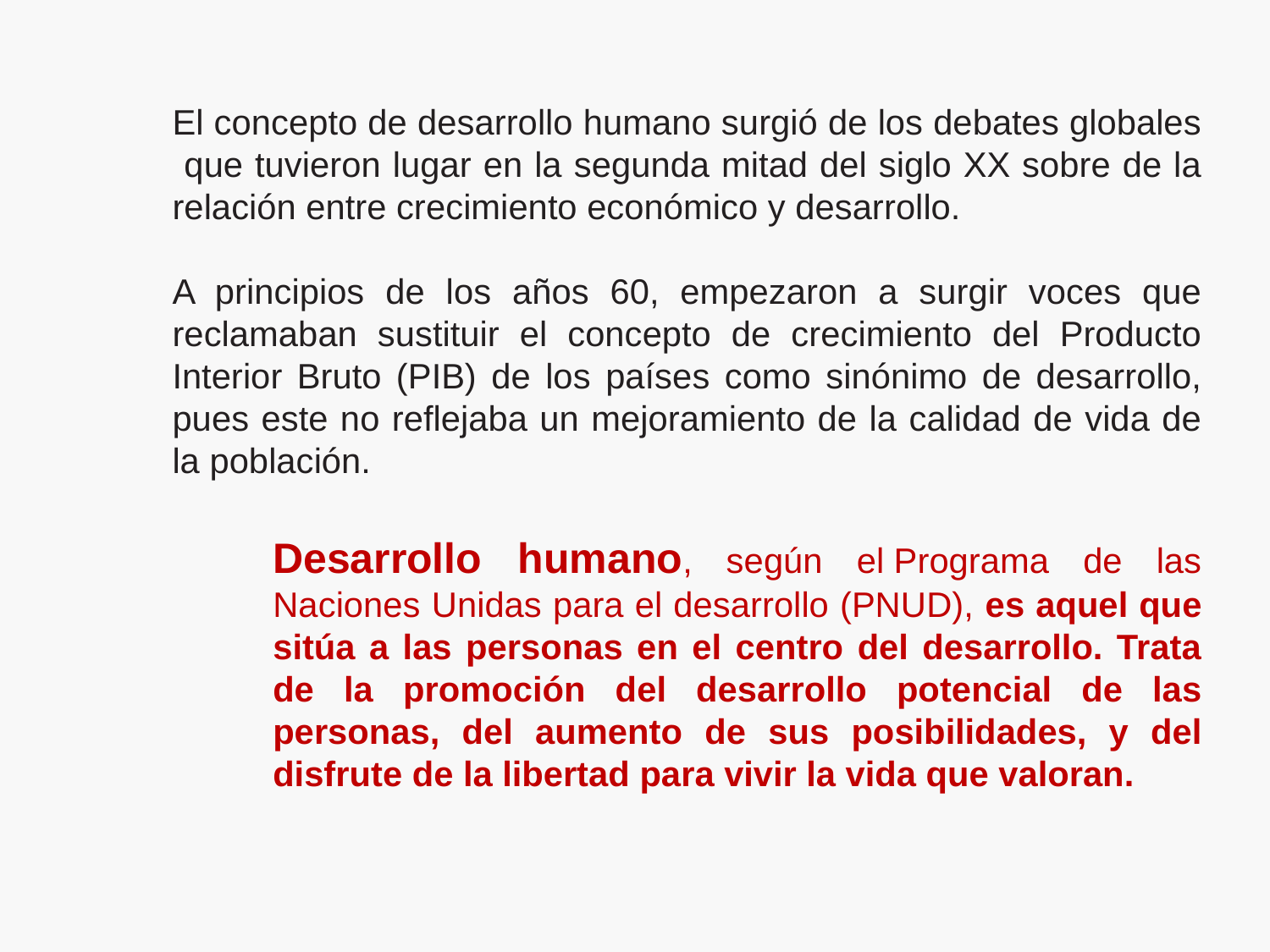

El concepto de desarrollo humano surgió de los debates globales  que tuvieron lugar en la segunda mitad del siglo XX sobre de la relación entre crecimiento económico y desarrollo.

A principios de los años 60, empezaron a surgir voces que reclamaban sustituir el concepto de crecimiento del Producto Interior Bruto (PIB) de los países como sinónimo de desarrollo, pues este no reflejaba un mejoramiento de la calidad de vida de la población.

Desarrollo humano, según el Programa de las Naciones Unidas para el desarrollo (PNUD), es aquel que sitúa a las personas en el centro del desarrollo. Trata de la promoción del desarrollo potencial de las personas, del aumento de sus posibilidades, y del disfrute de la libertad para vivir la vida que valoran.